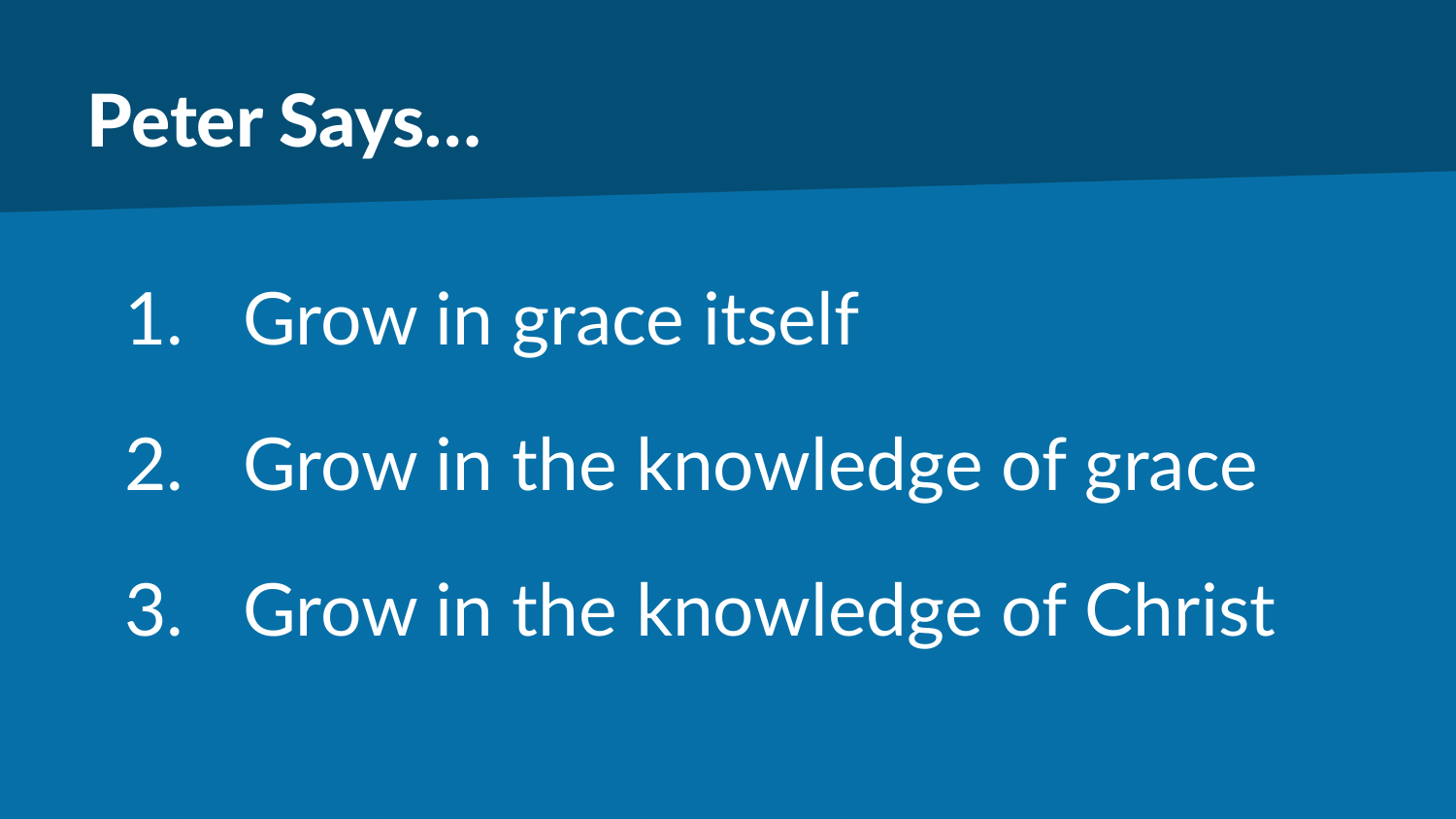

# Peter Says…
Grow in grace itself
Grow in the knowledge of grace
Grow in the knowledge of Christ